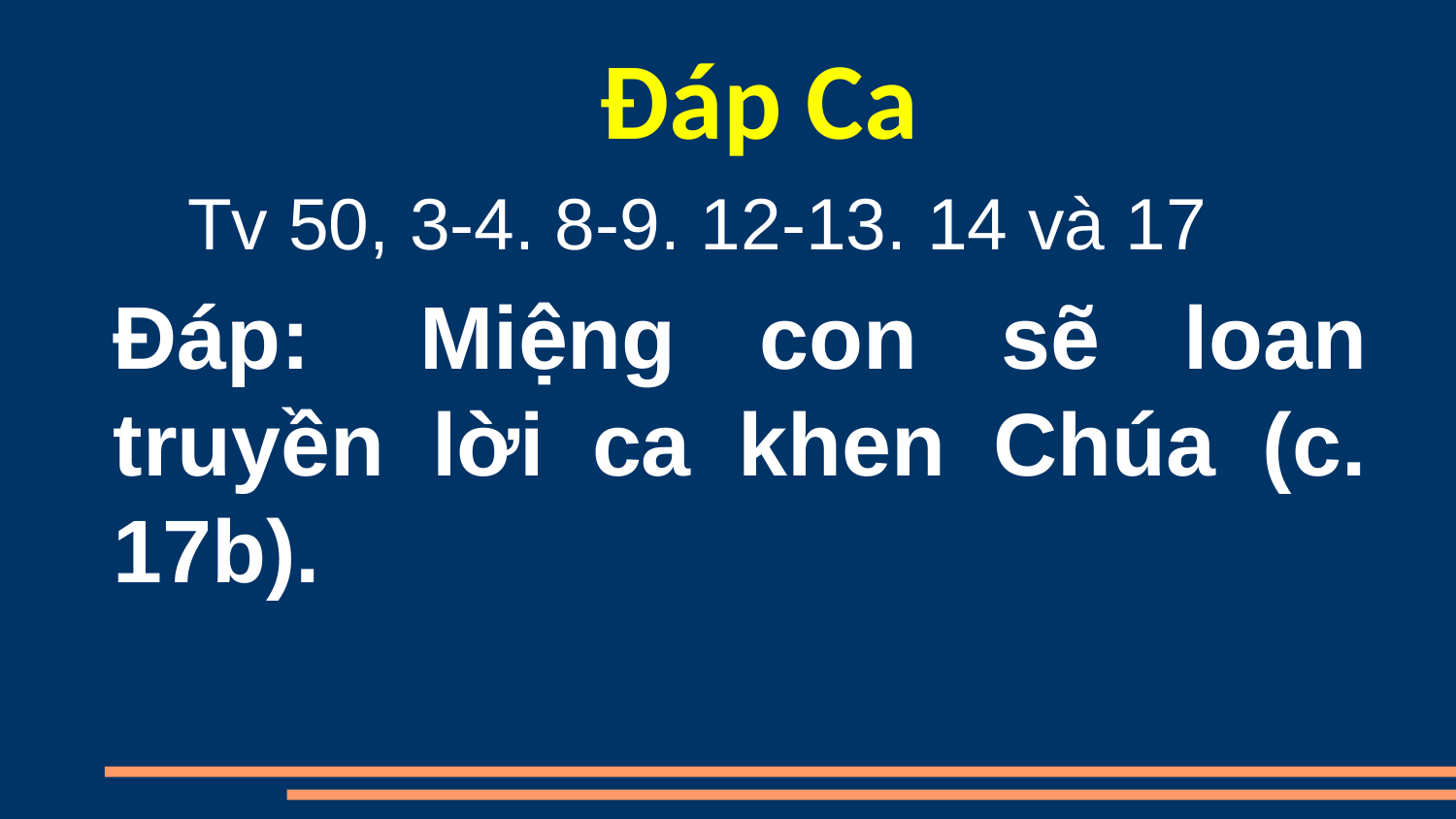

Đáp Ca
Tv 50, 3-4. 8-9. 12-13. 14 và 17
Đáp:  Miệng con sẽ loan truyền lời ca khen Chúa (c. 17b).